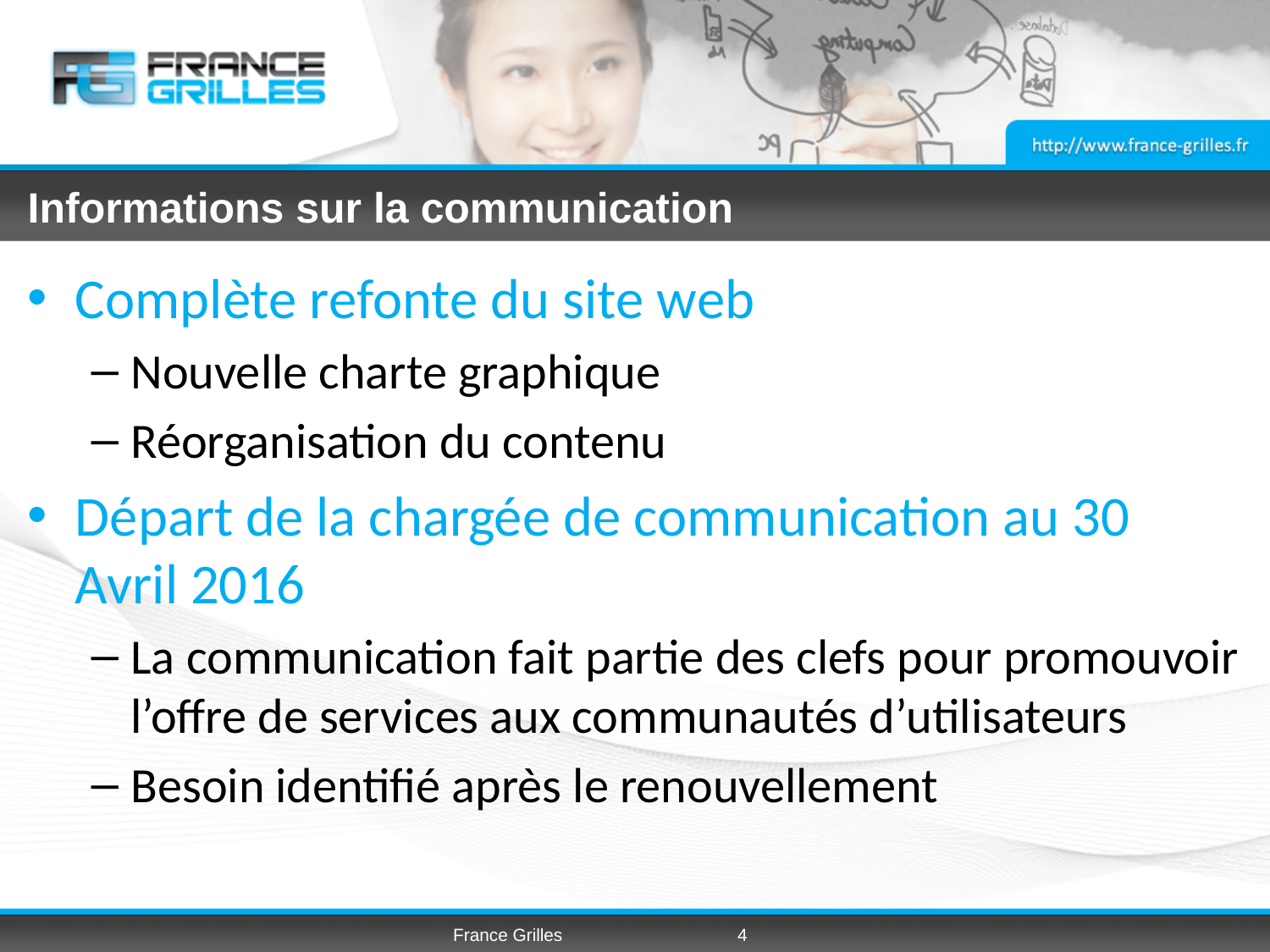

# Informations sur la communication
Complète refonte du site web
Nouvelle charte graphique
Réorganisation du contenu
Départ de la chargée de communication au 30 Avril 2016
La communication fait partie des clefs pour promouvoir l’offre de services aux communautés d’utilisateurs
Besoin identifié après le renouvellement

France Grilles
4